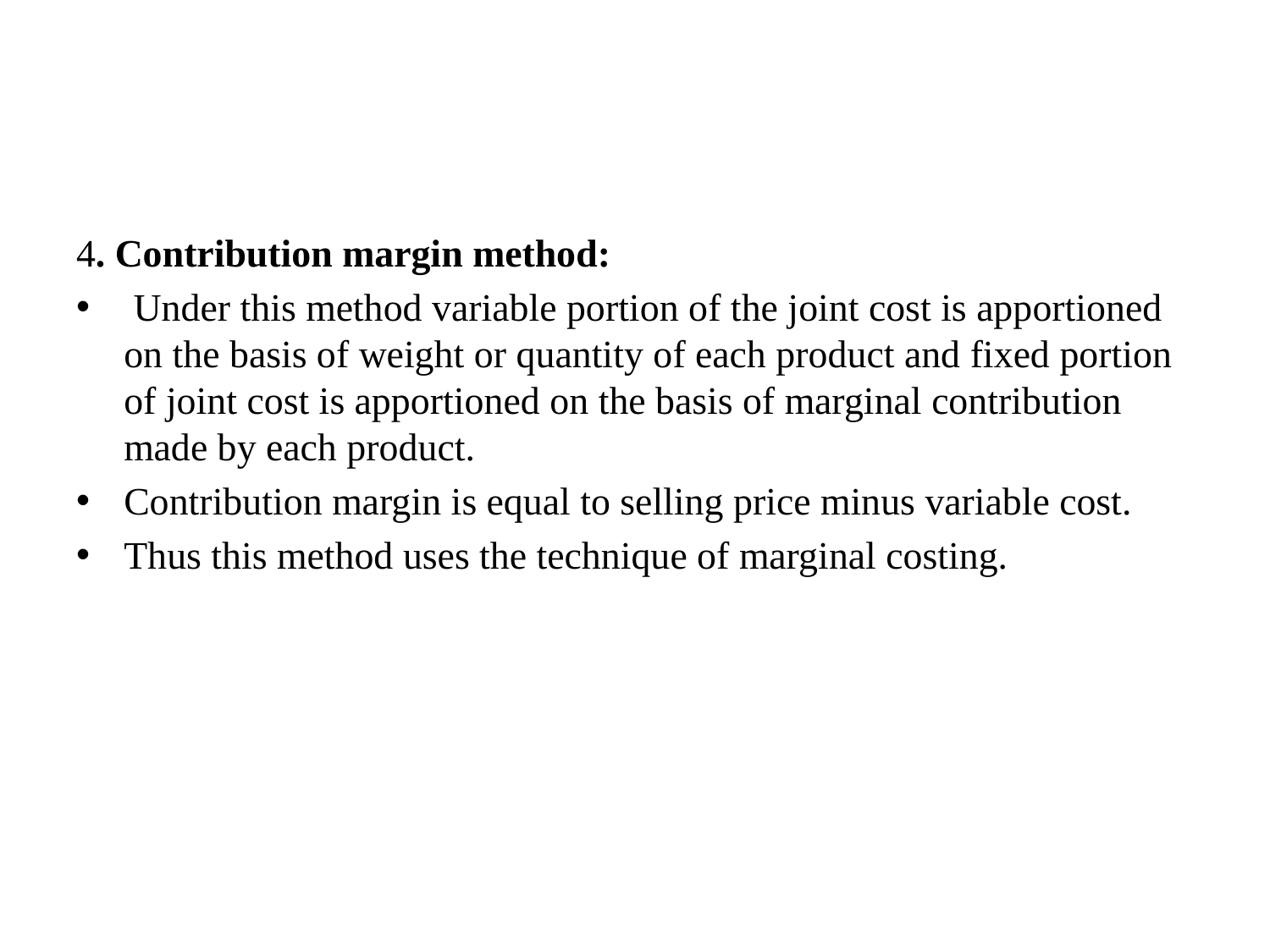

#
4. Contribution margin method:
 Under this method variable portion of the joint cost is apportioned on the basis of weight or quantity of each product and fixed portion of joint cost is apportioned on the basis of marginal contribution made by each product.
Contribution margin is equal to selling price minus variable cost.
Thus this method uses the technique of marginal costing.